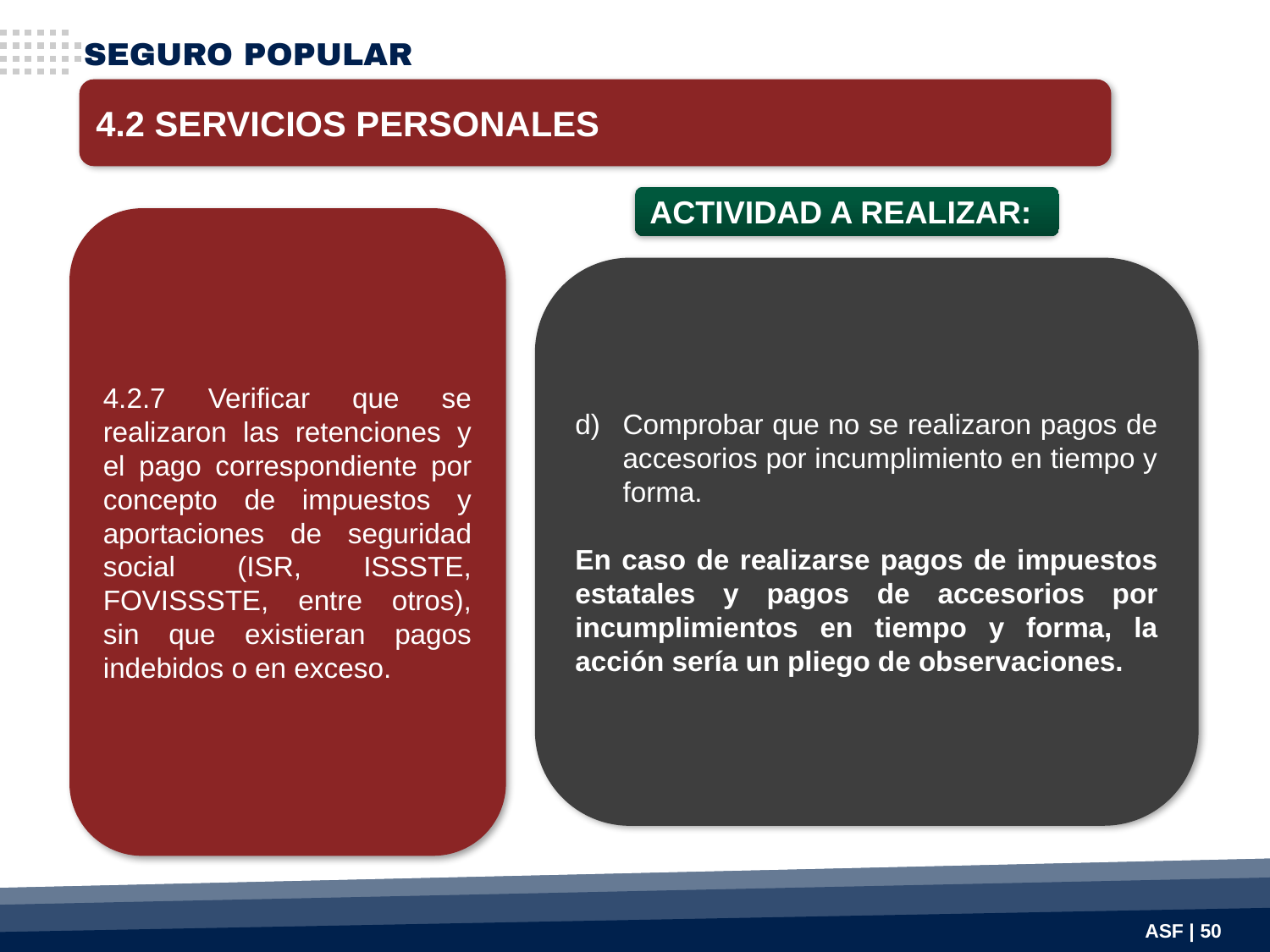

SEGURO POPULAR
4.2 SERVICIOS PERSONALES
ACTIVIDAD A REALIZAR:
4.2.7 Verificar que se realizaron las retenciones y el pago correspondiente por concepto de impuestos y aportaciones de seguridad social (ISR, ISSSTE, FOVISSSTE, entre otros), sin que existieran pagos indebidos o en exceso.
Comprobar que no se realizaron pagos de accesorios por incumplimiento en tiempo y forma.

En caso de realizarse pagos de impuestos estatales y pagos de accesorios por incumplimientos en tiempo y forma, la acción sería un pliego de observaciones.
ASF | 50